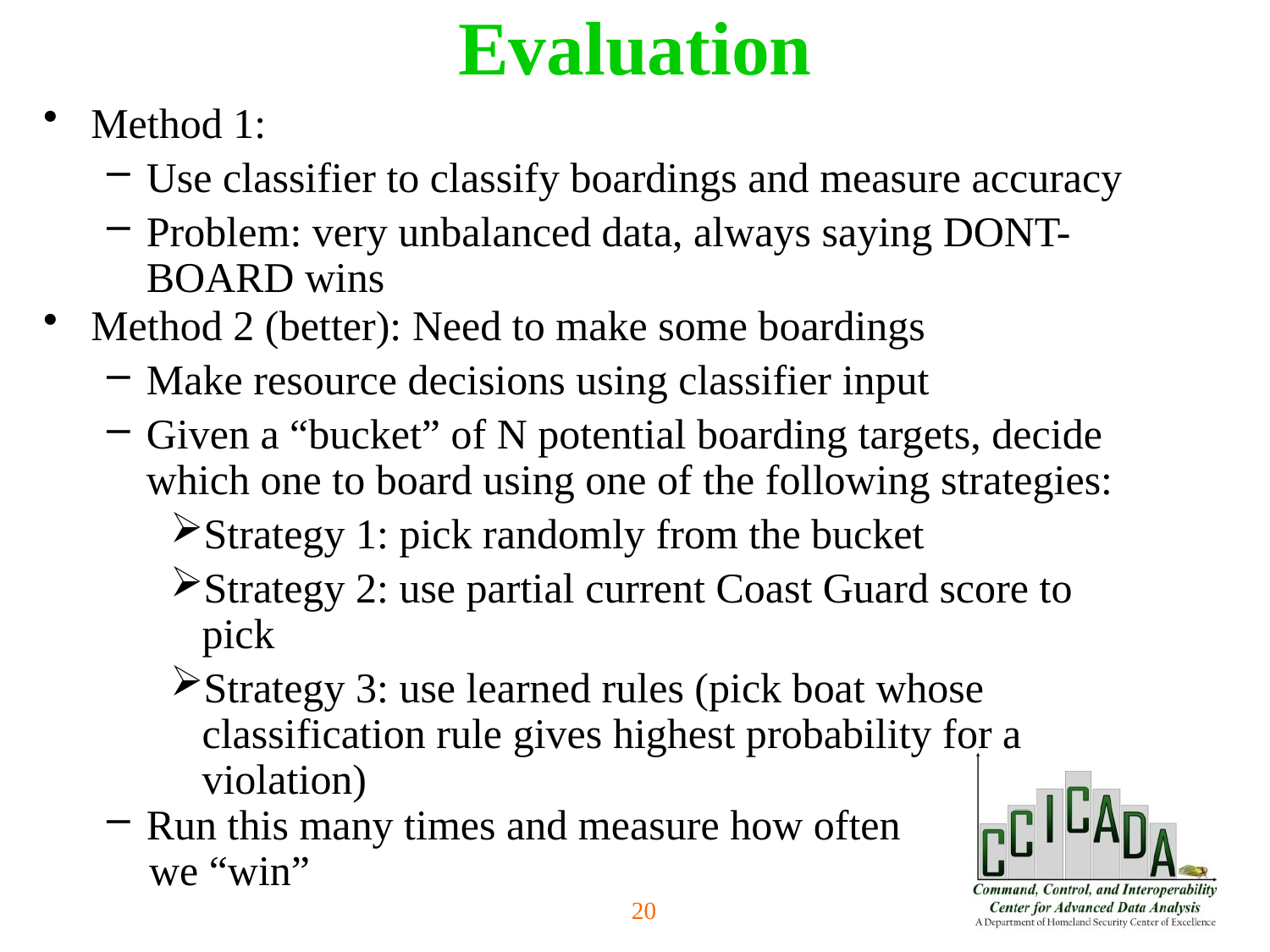

Evaluation
Method 1:
Use classifier to classify boardings and measure accuracy
Problem: very unbalanced data, always saying DONT-BOARD wins
Method 2 (better): Need to make some boardings
Make resource decisions using classifier input
Given a “bucket” of N potential boarding targets, decide which one to board using one of the following strategies:
Strategy 1: pick randomly from the bucket
Strategy 2: use partial current Coast Guard score to pick
Strategy 3: use learned rules (pick boat whose classification rule gives highest probability for a violation)
Run this many times and measure how often
    we “win”